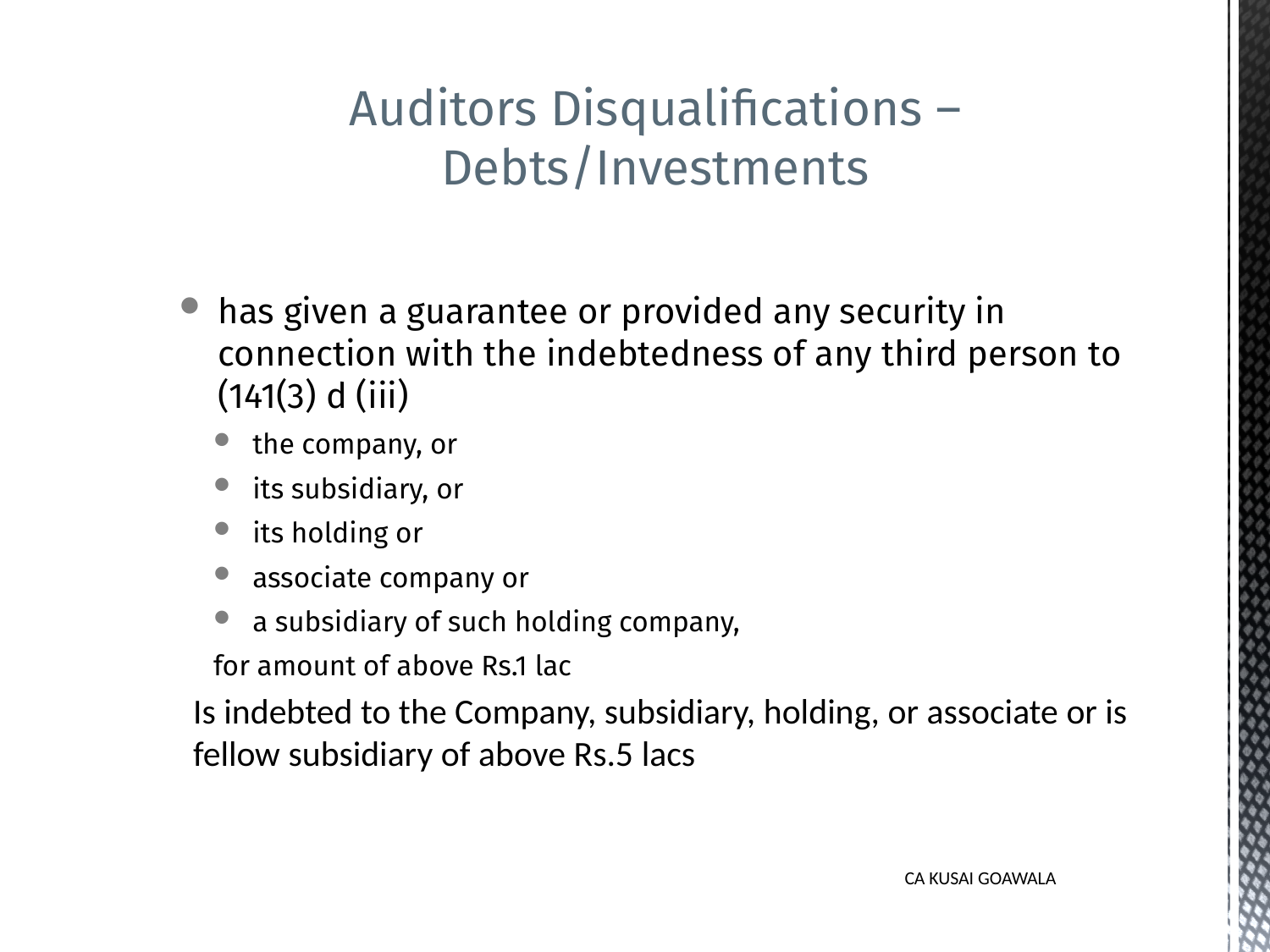

# Auditors Disqualifications – Debts/Investments
has given a guarantee or provided any security in connection with the indebtedness of any third person to (141(3) d (iii)
the company, or
its subsidiary, or
its holding or
associate company or
a subsidiary of such holding company,
for amount of above Rs.1 lac
	Is indebted to the Company, subsidiary, holding, or associate or is fellow subsidiary of above Rs.5 lacs
CA KUSAI GOAWALA